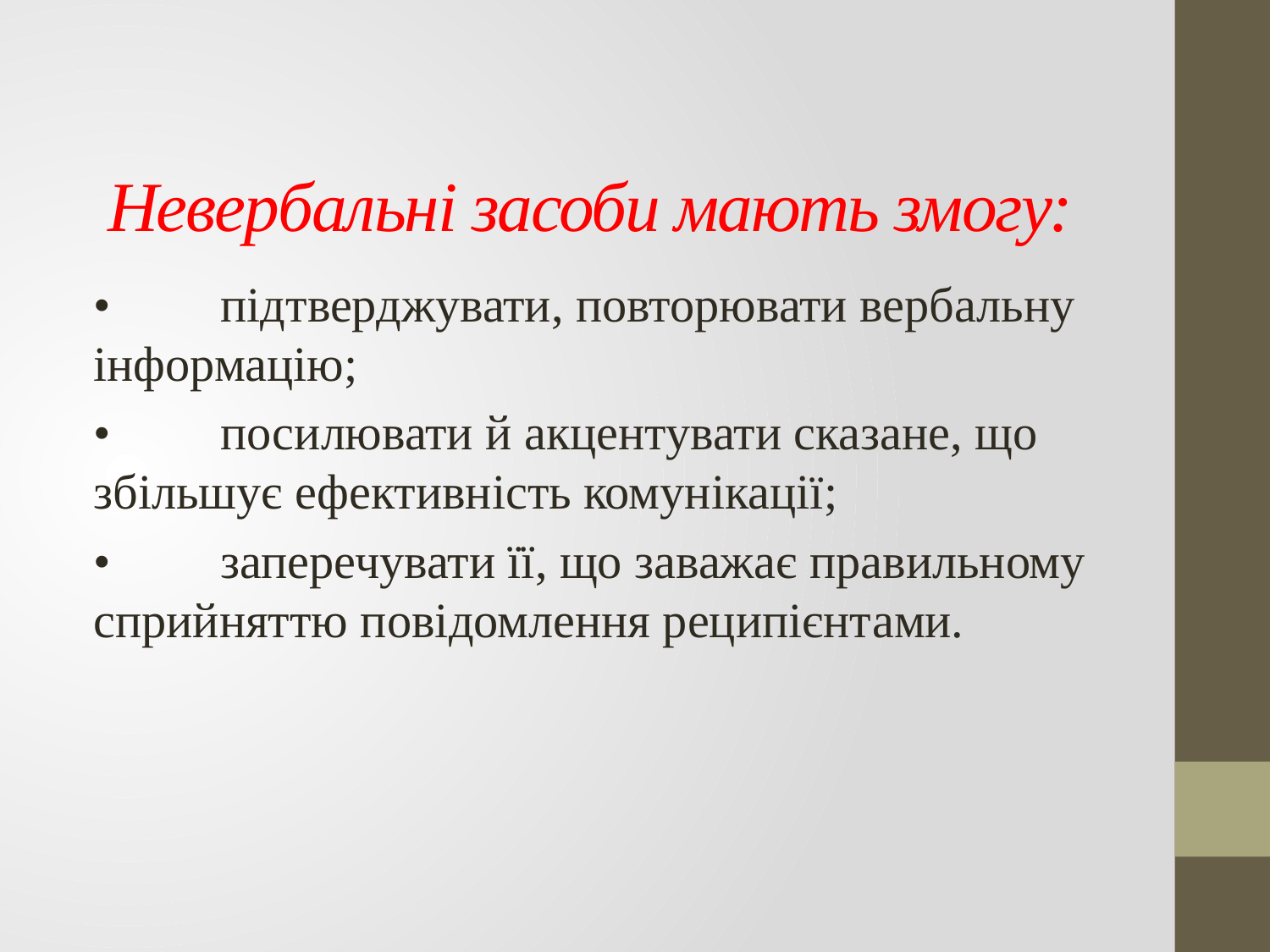

# Невербальні засоби мають змогу:
•	підтверджувати, повторювати вербальну інформацію;
•	посилювати й акцентувати сказане, що збільшує ефективність комунікації;
•	заперечувати її, що заважає правильному сприйняттю повідомлення реципієнтами.